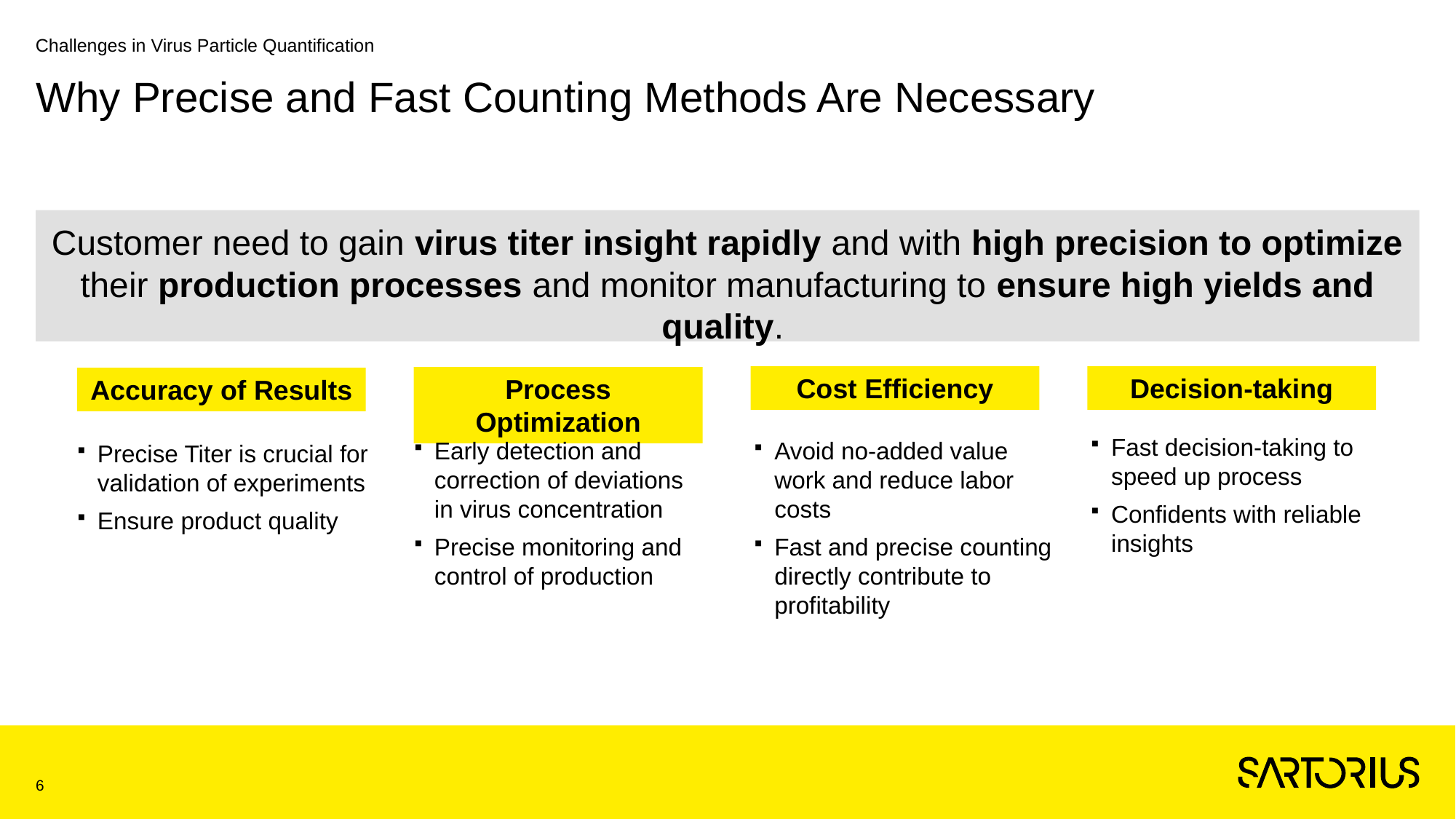

Challenges in Virus Particle Quantification
# Why Precise and Fast Counting Methods Are Necessary

Customer need to gain virus titer insight rapidly and with high precision to optimize their production processes and monitor manufacturing to ensure high yields and quality.

Cost Efficiency
Decision-taking
Process Optimization
Accuracy of Results
Fast decision-taking to speed up process
Confidents with reliable insights
Early detection and correction of deviations in virus concentration
Precise monitoring and control of production
Avoid no-added value work and reduce labor costs
Fast and precise counting directly contribute to profitability
Precise Titer is crucial for validation of experiments
Ensure product quality

6